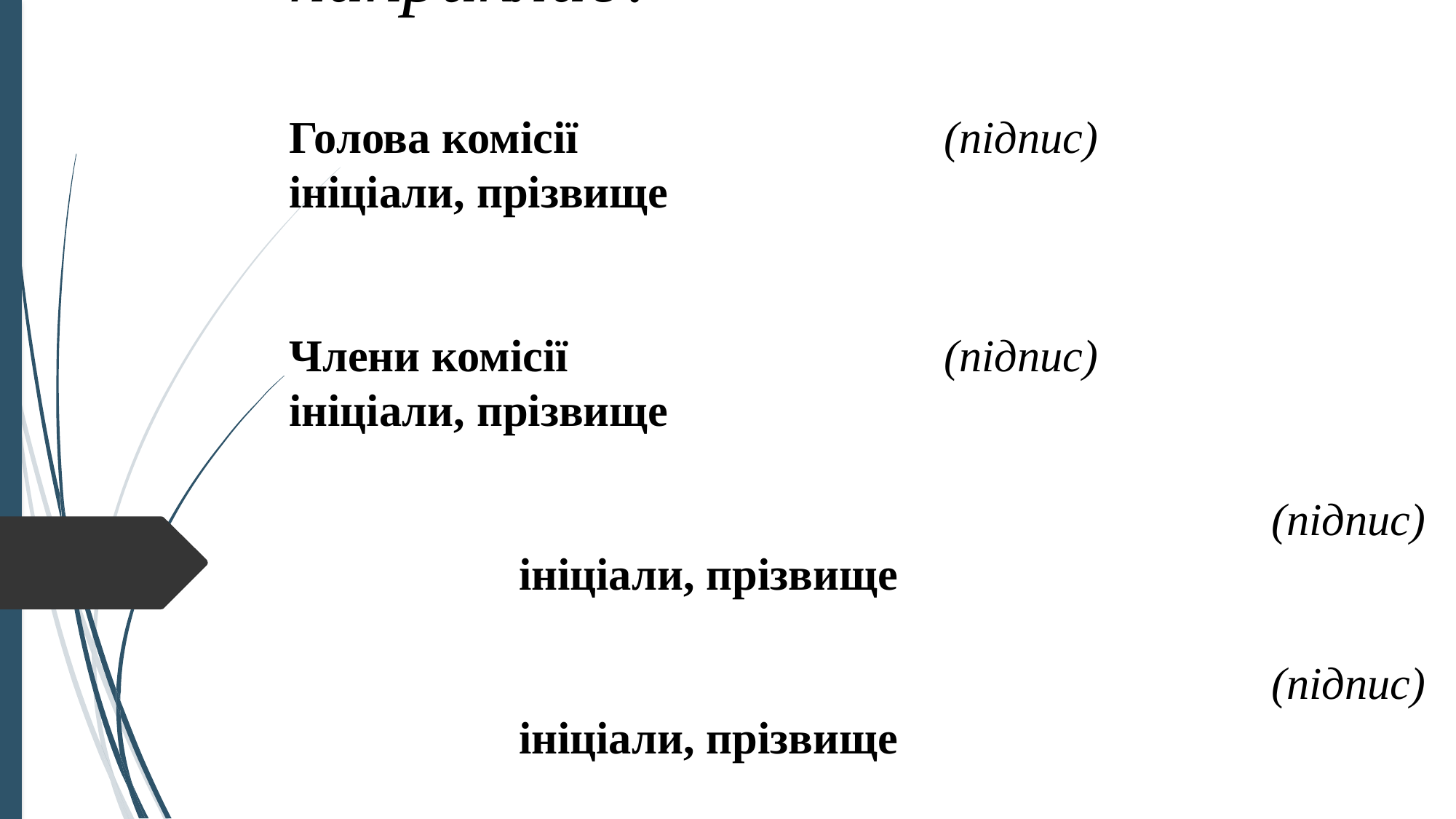

# наприклад: Голова комісії				(підпис)		ініціали, прізвище   Члени комісії				(підпис)		 ініціали, прізвище (підпис)		 ініціали, прізвище (підпис)		 ініціали, прізвище